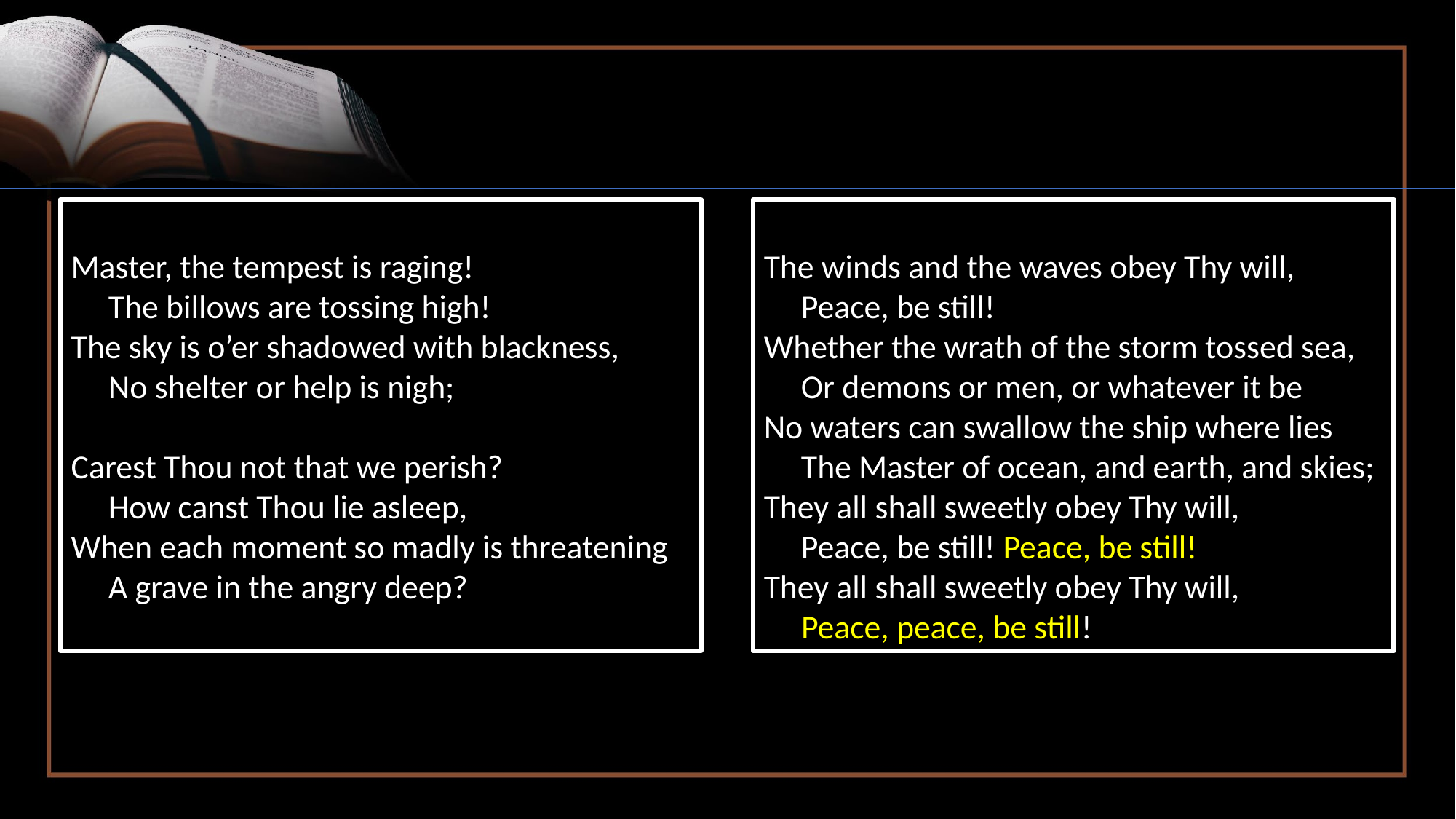

Master, the tempest is raging!
     The billows are tossing high!
The sky is o’er shadowed with blackness,
     No shelter or help is nigh;
Carest Thou not that we perish?
     How canst Thou lie asleep,
When each moment so madly is threatening
     A grave in the angry deep?
The winds and the waves obey Thy will,
     Peace, be still!
Whether the wrath of the storm tossed sea,
     Or demons or men, or whatever it be
No waters can swallow the ship where lies
     The Master of ocean, and earth, and skies;
They all shall sweetly obey Thy will,
     Peace, be still! Peace, be still!
They all shall sweetly obey Thy will,
     Peace, peace, be still!